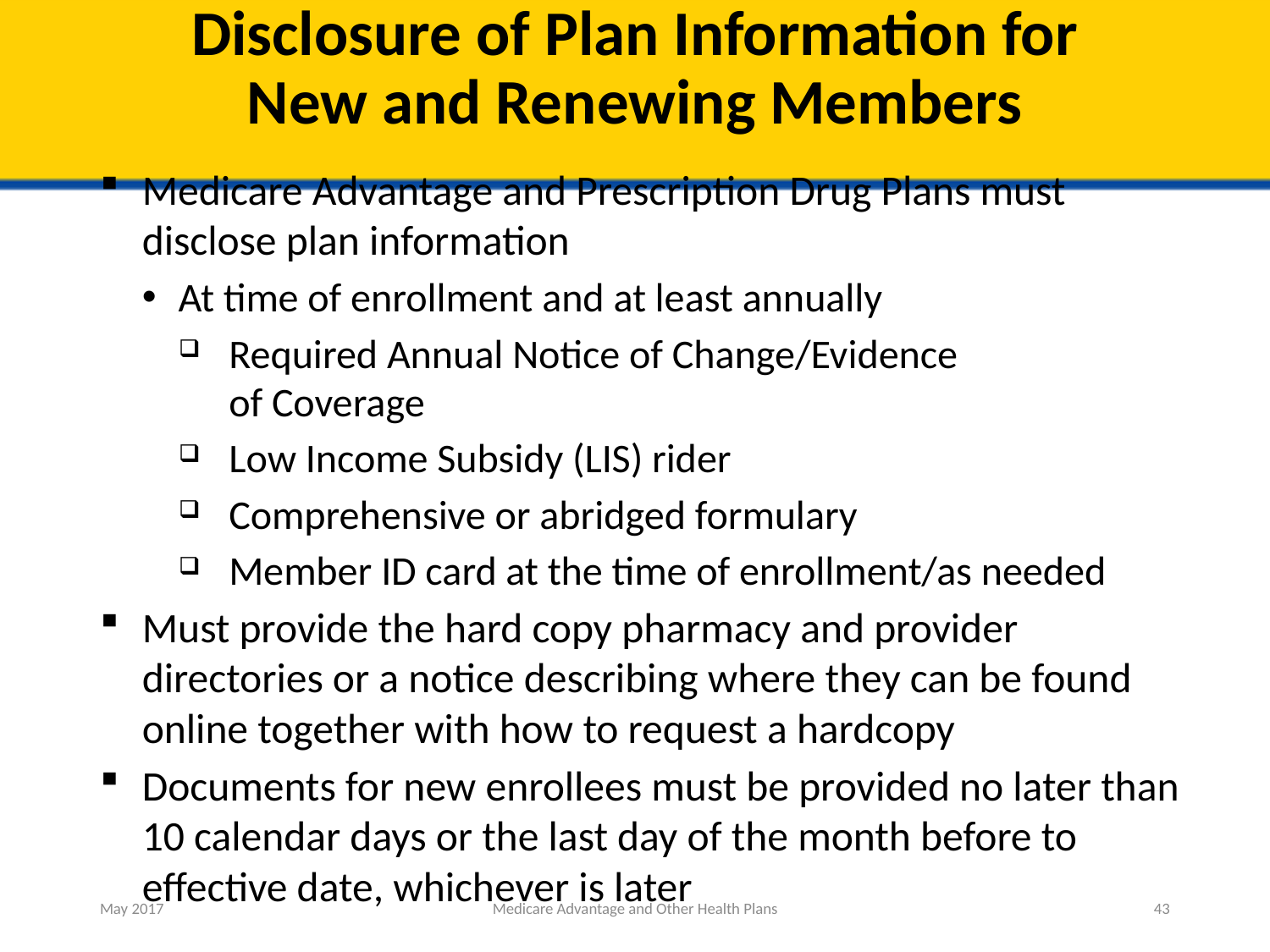

# Disclosure of Plan Information for New and Renewing Members
Medicare Advantage and Prescription Drug Plans must disclose plan information
At time of enrollment and at least annually
Required Annual Notice of Change/Evidence
of Coverage
Low Income Subsidy (LIS) rider
Comprehensive or abridged formulary
Member ID card at the time of enrollment/as needed
Must provide the hard copy pharmacy and provider directories or a notice describing where they can be found online together with how to request a hardcopy
Documents for new enrollees must be provided no later than 10 calendar days or the last day of the month before to effective date, whichever is later

May 2017
Medicare Advantage and Other Health Plans
43